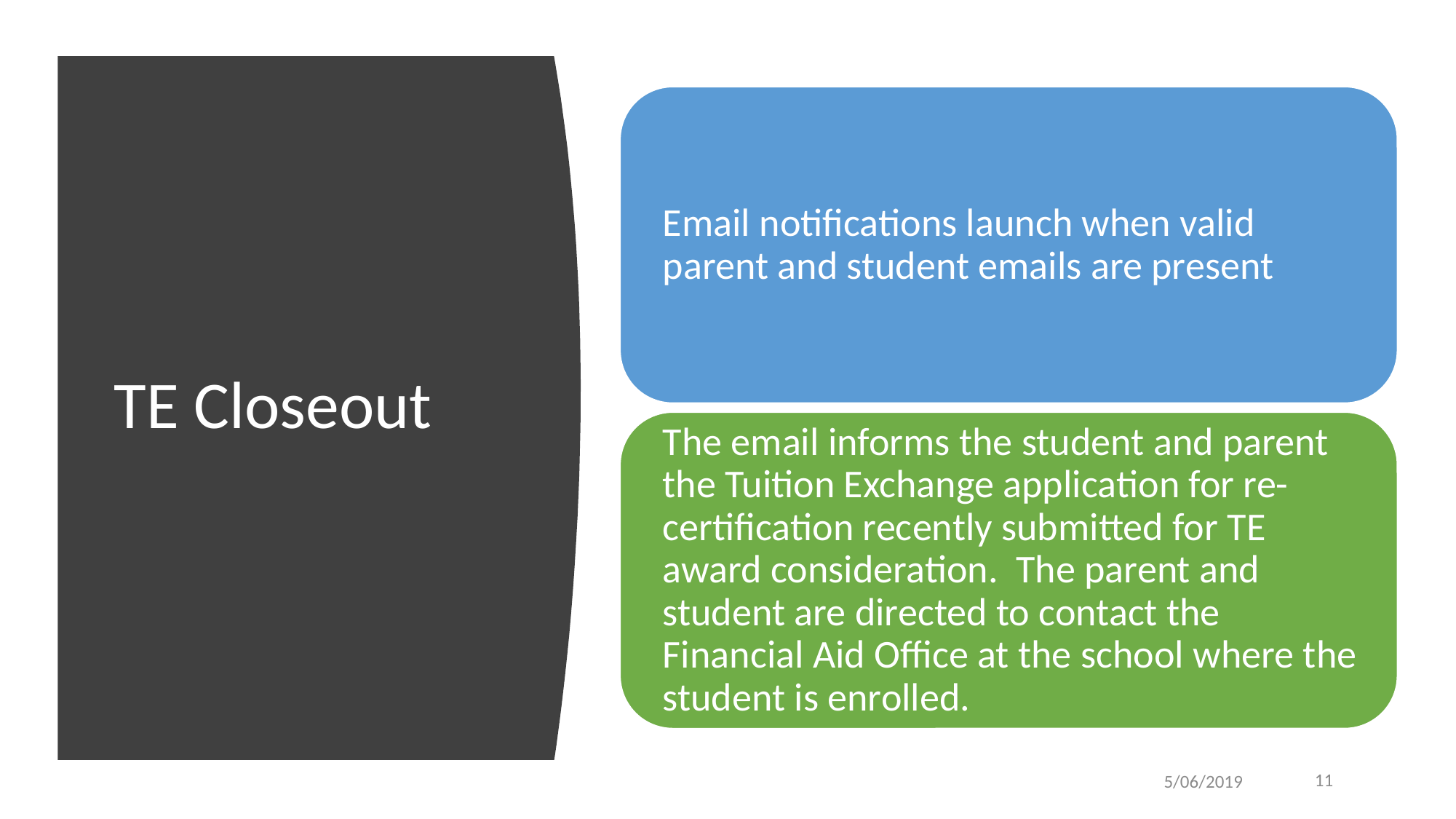

Email notifications launch when valid parent and student emails are present
The email informs the student and parent the Tuition Exchange application for re-certification recently submitted for TE award consideration.  The parent and student are directed to contact the Financial Aid Office at the school where the student is enrolled.

# TE Closeout
5/06/2019
11